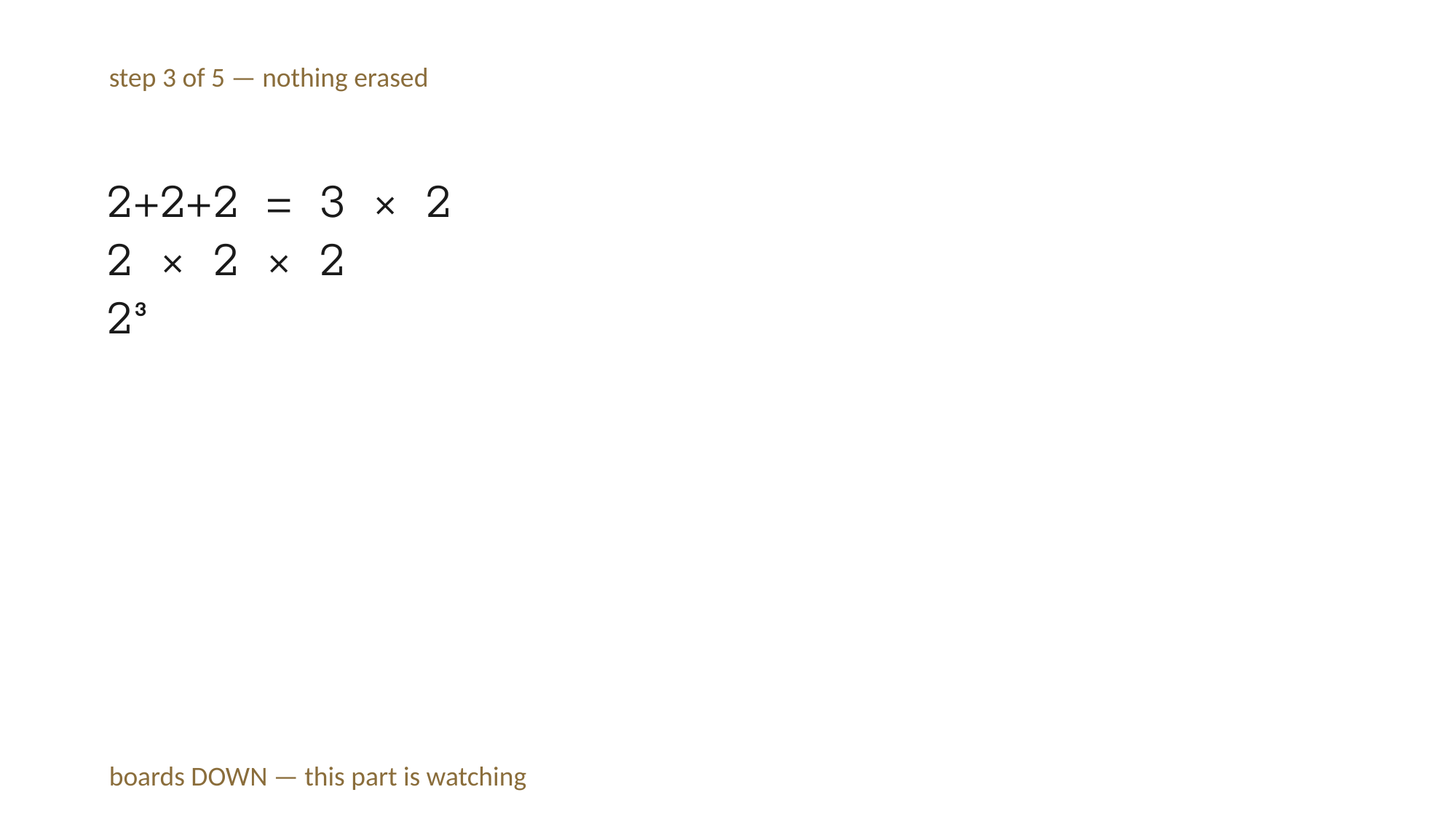

step 3 of 5 — nothing erased
2+2+2 = 3 × 2
2 × 2 × 2
2³
boards DOWN — this part is watching